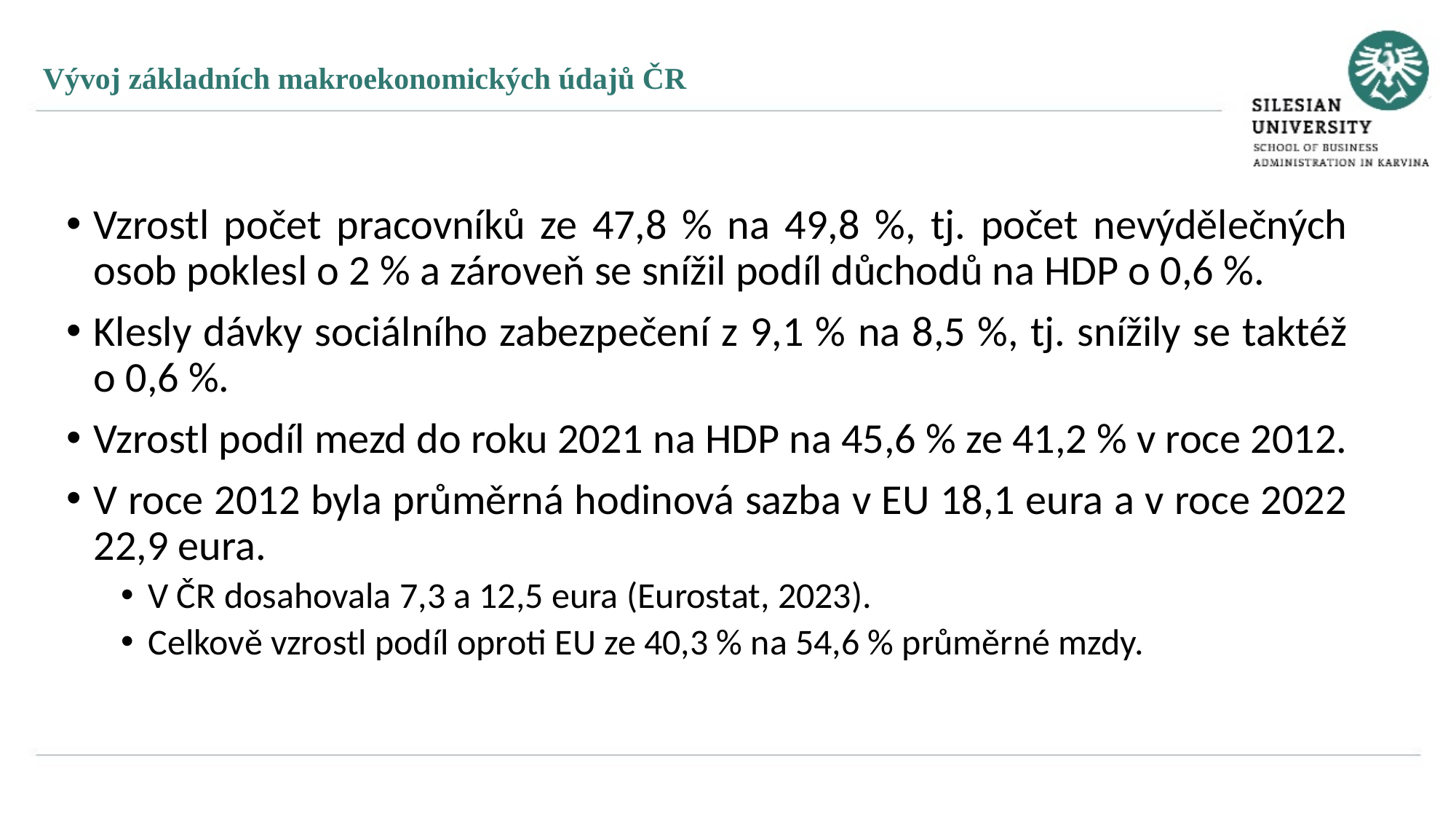

Vývoj základních makroekonomických údajů ČR
Vzrostl počet pracovníků ze 47,8 % na 49,8 %, tj. počet nevýdělečných osob poklesl o 2 % a zároveň se snížil podíl důchodů na HDP o 0,6 %.
Klesly dávky sociálního zabezpečení z 9,1 % na 8,5 %, tj. snížily se taktéž o 0,6 %.
Vzrostl podíl mezd do roku 2021 na HDP na 45,6 % ze 41,2 % v roce 2012.
V roce 2012 byla průměrná hodinová sazba v EU 18,1 eura a v roce 2022 22,9 eura.
V ČR dosahovala 7,3 a 12,5 eura (Eurostat, 2023).
Celkově vzrostl podíl oproti EU ze 40,3 % na 54,6 % průměrné mzdy.